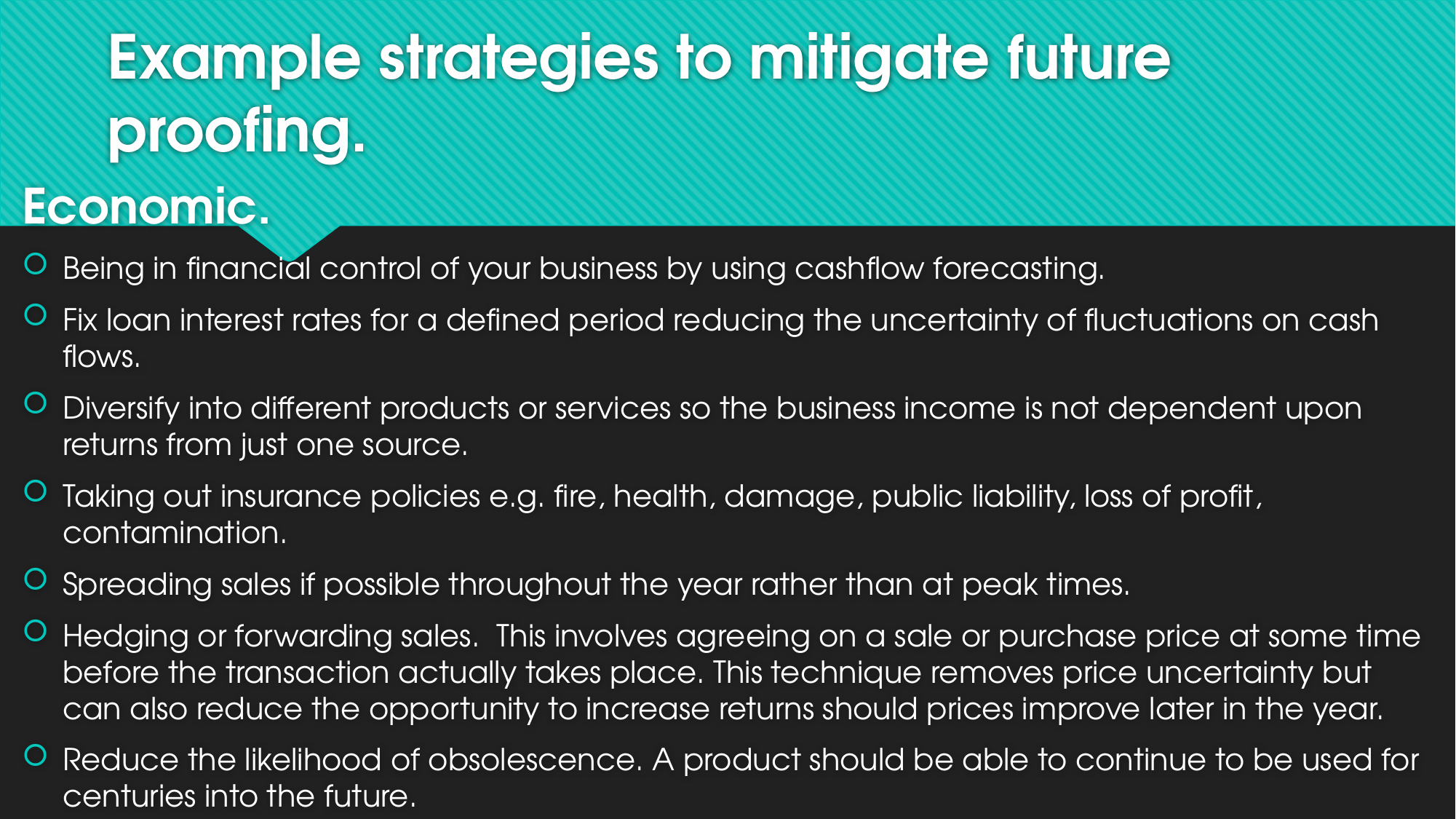

# Example strategies to mitigate future proofing.
Economic.
Being in financial control of your business by using cashflow forecasting.
Fix loan interest rates for a defined period reducing the uncertainty of fluctuations on cash flows.
Diversify into different products or services so the business income is not dependent upon returns from just one source.
Taking out insurance policies e.g. fire, health, damage, public liability, loss of profit, contamination.
Spreading sales if possible throughout the year rather than at peak times.
Hedging or forwarding sales.  This involves agreeing on a sale or purchase price at some time before the transaction actually takes place. This technique removes price uncertainty but can also reduce the opportunity to increase returns should prices improve later in the year.
Reduce the likelihood of obsolescence. A product should be able to continue to be used for centuries into the future.